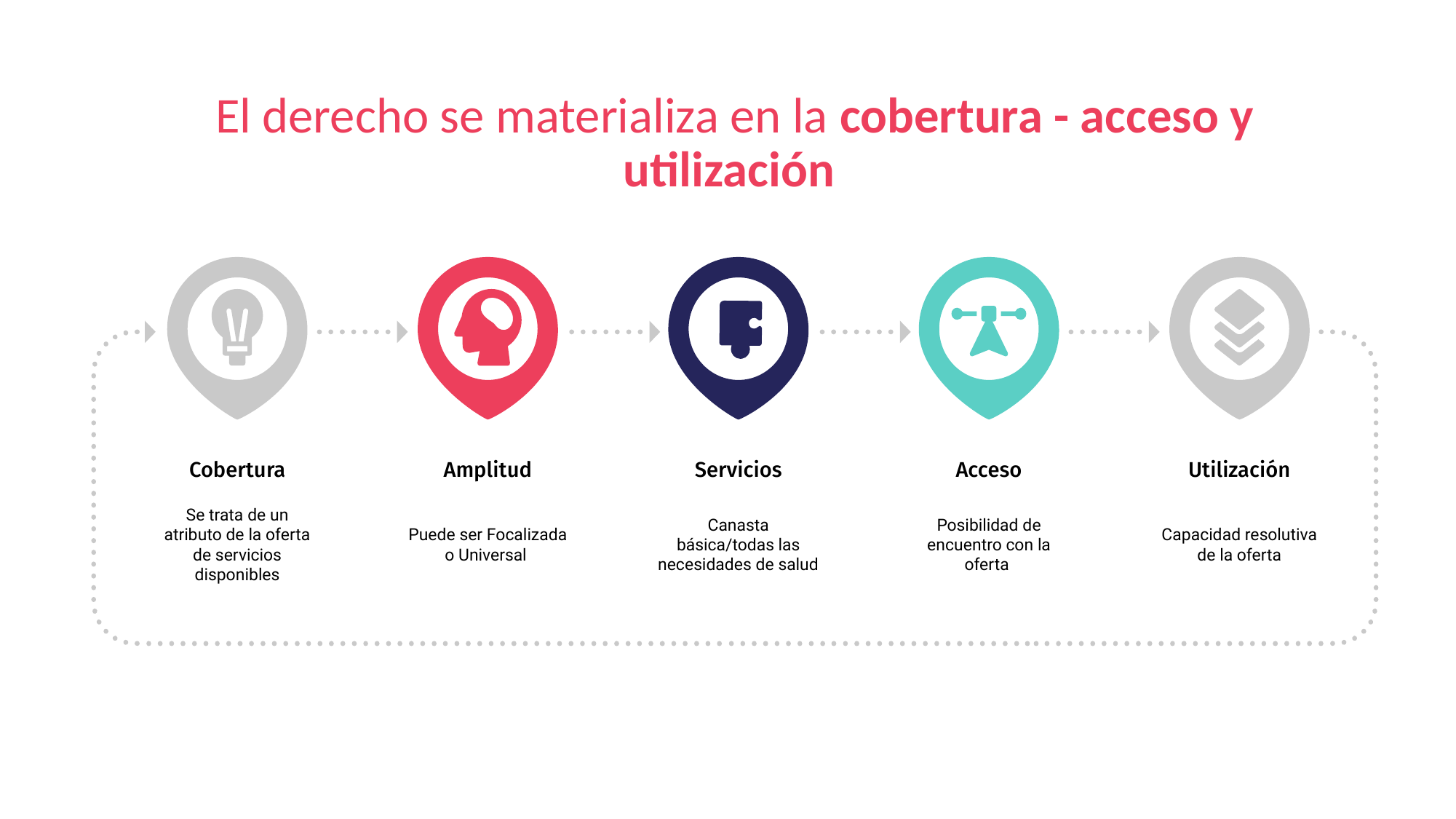

El derecho se materializa en la cobertura - acceso y utilización

Cobertura
Amplitud
Servicios
Acceso
Utilización

Se trata de un atributo de la oferta de servicios disponibles
Puede ser Focalizada o Universal
Canasta básica/todas las necesidades de salud
Posibilidad de encuentro con la oferta
Capacidad resolutiva de la oferta